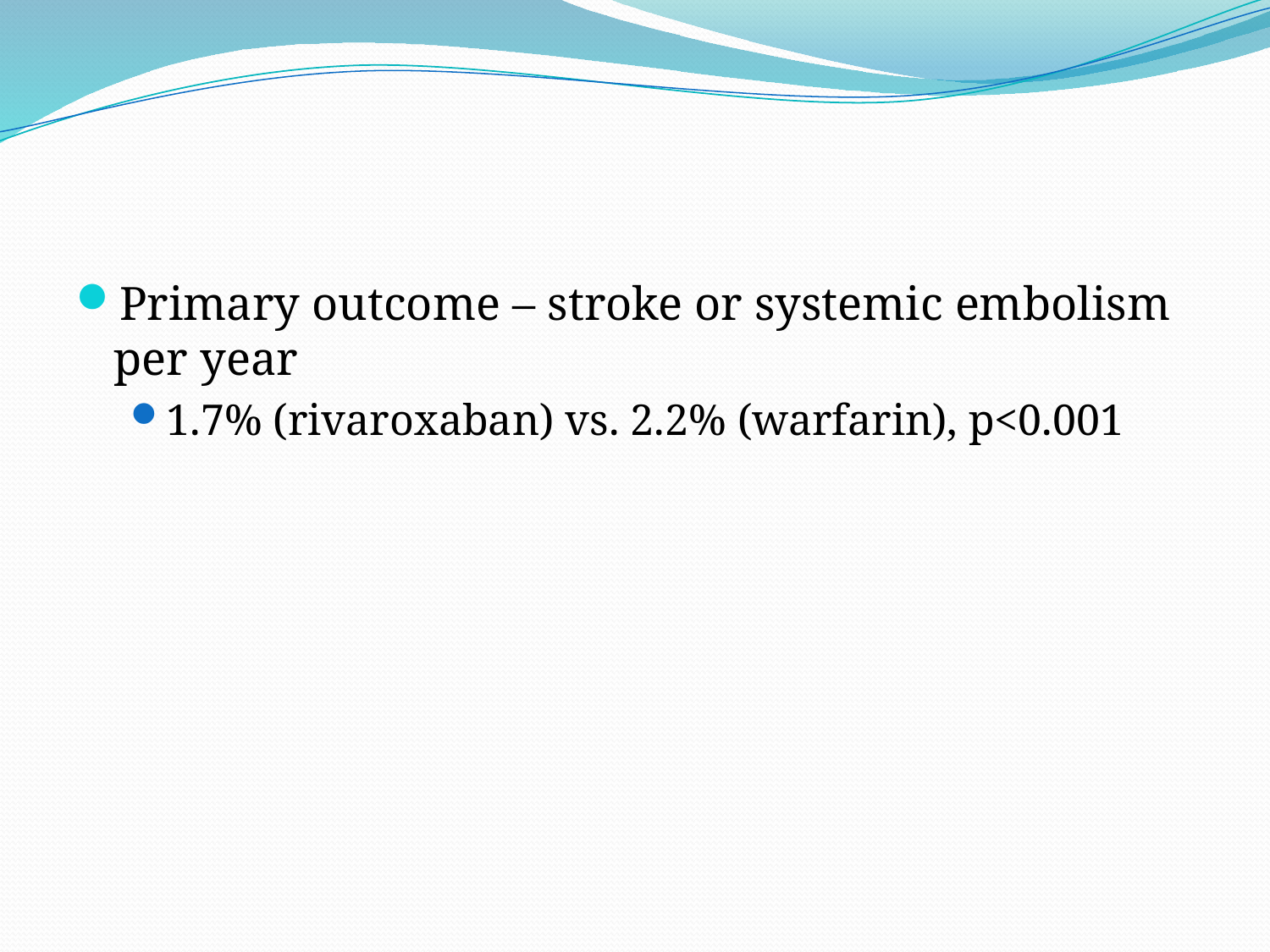

#
Primary outcome – stroke or systemic embolism per year
1.7% (rivaroxaban) vs. 2.2% (warfarin), p<0.001